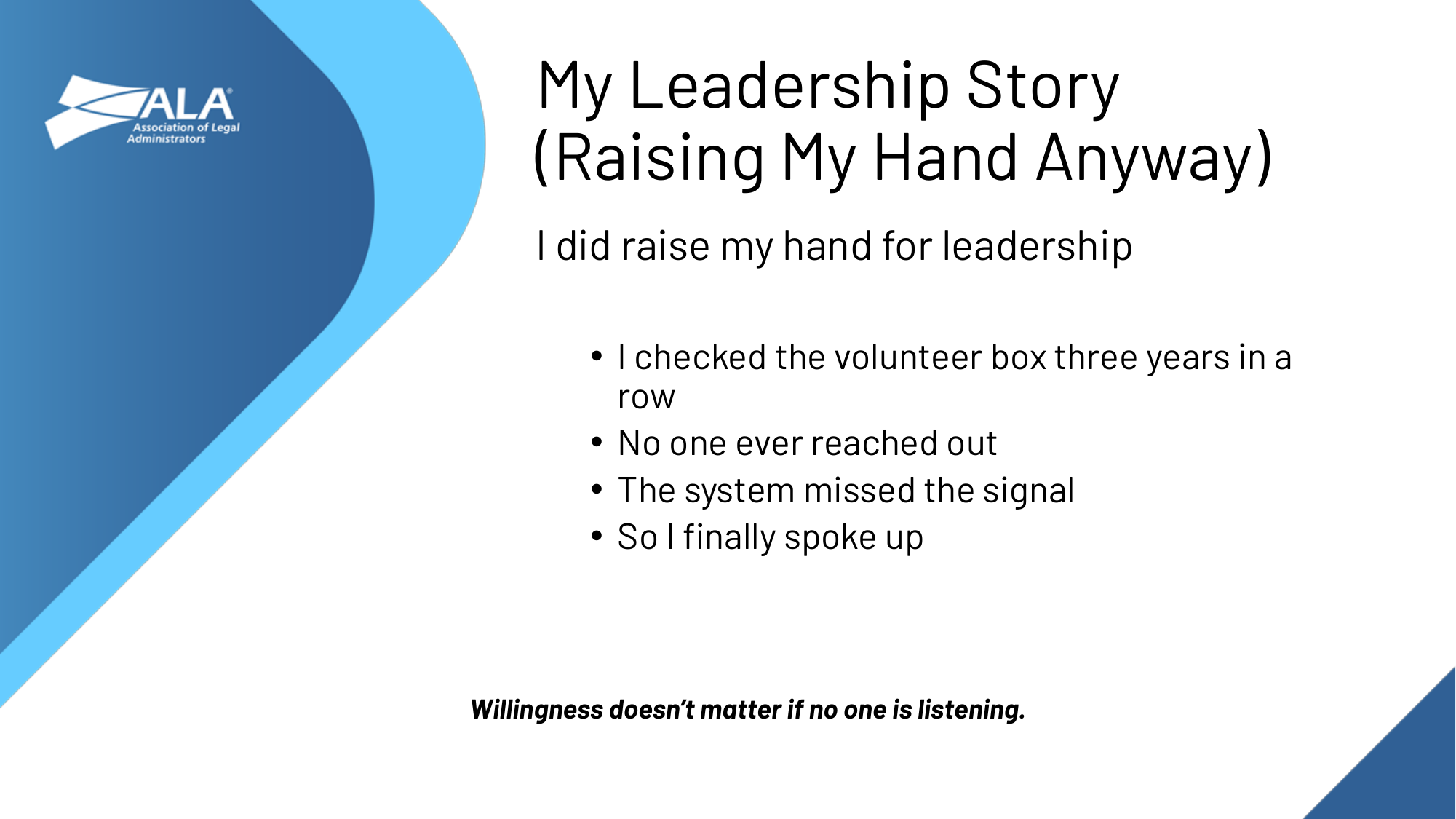

# My Leadership Story (Raising My Hand Anyway)
I did raise my hand for leadership

I checked the volunteer box three years in a row
No one ever reached out
The system missed the signal
So I finally spoke up

Willingness doesn’t matter if no one is listening.